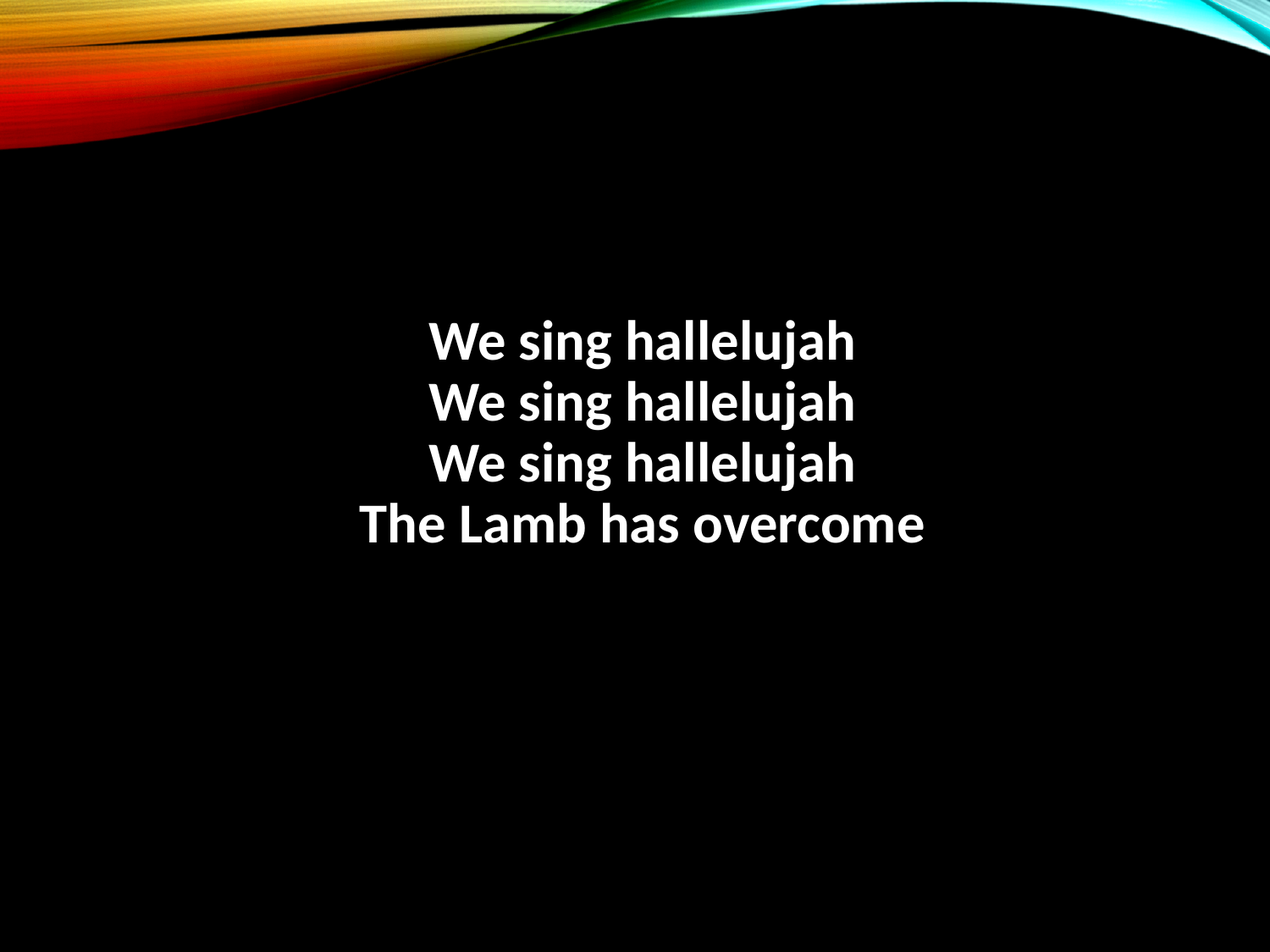

#
We sing hallelujah
We sing hallelujah
We sing hallelujah
The Lamb has overcome